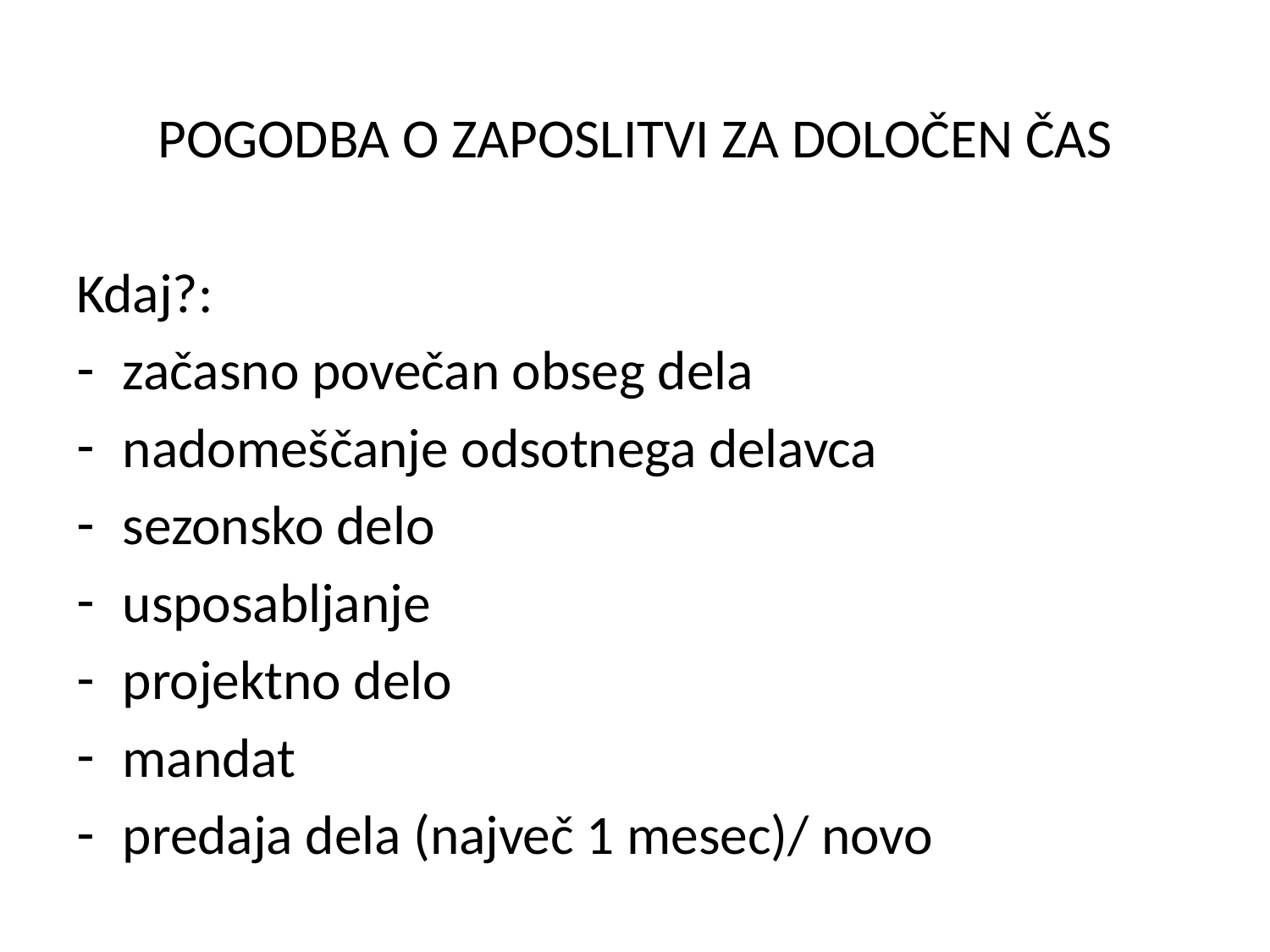

POGODBA O ZAPOSLITVI ZA DOLOČEN ČAS

Kdaj?:
začasno povečan obseg dela
nadomeščanje odsotnega delavca
sezonsko delo
usposabljanje
projektno delo
mandat
predaja dela (največ 1 mesec)/ novo